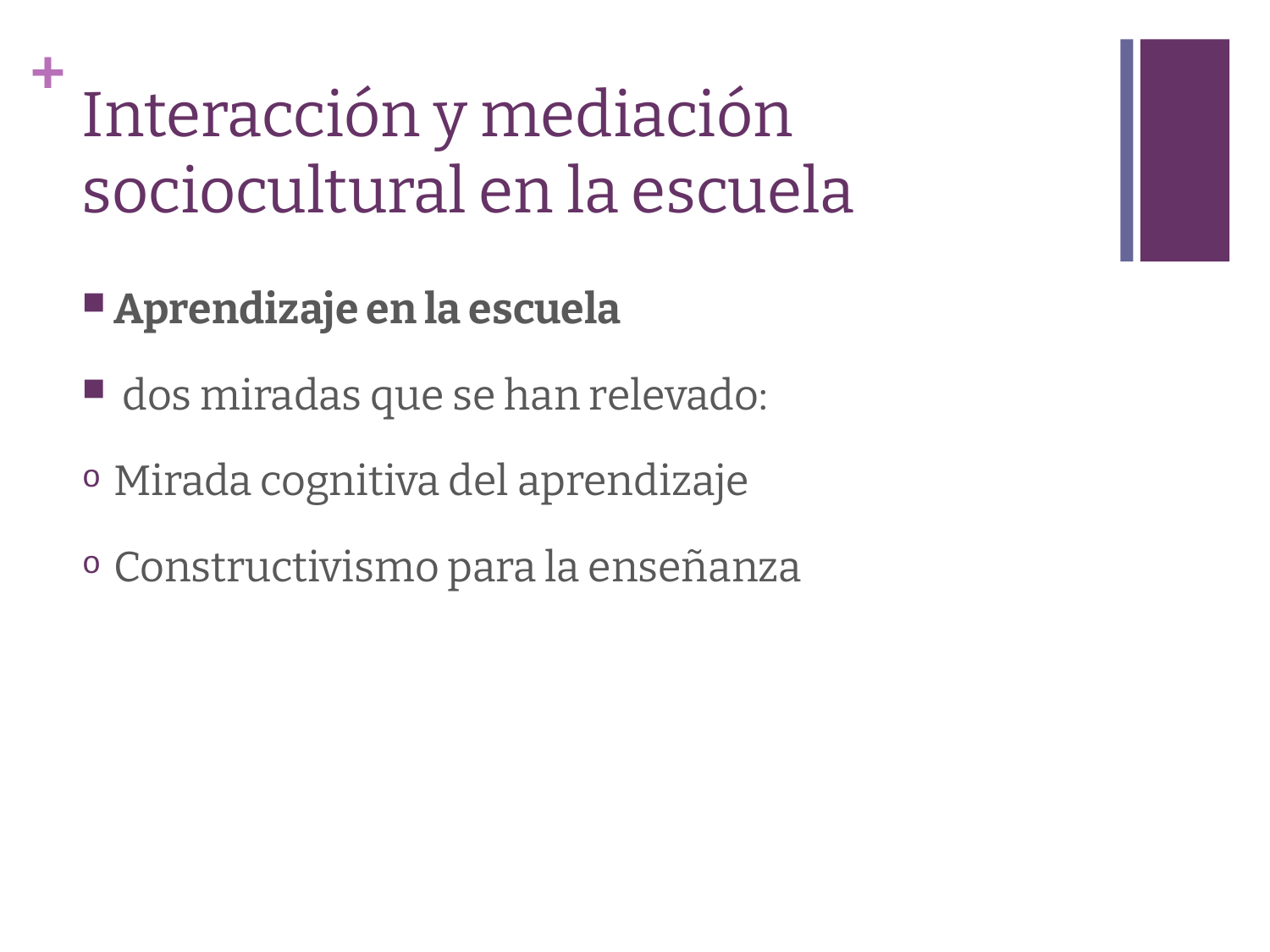

# Interacción y mediación sociocultural en la escuela
Aprendizaje en la escuela
 dos miradas que se han relevado:
Mirada cognitiva del aprendizaje
Constructivismo para la enseñanza